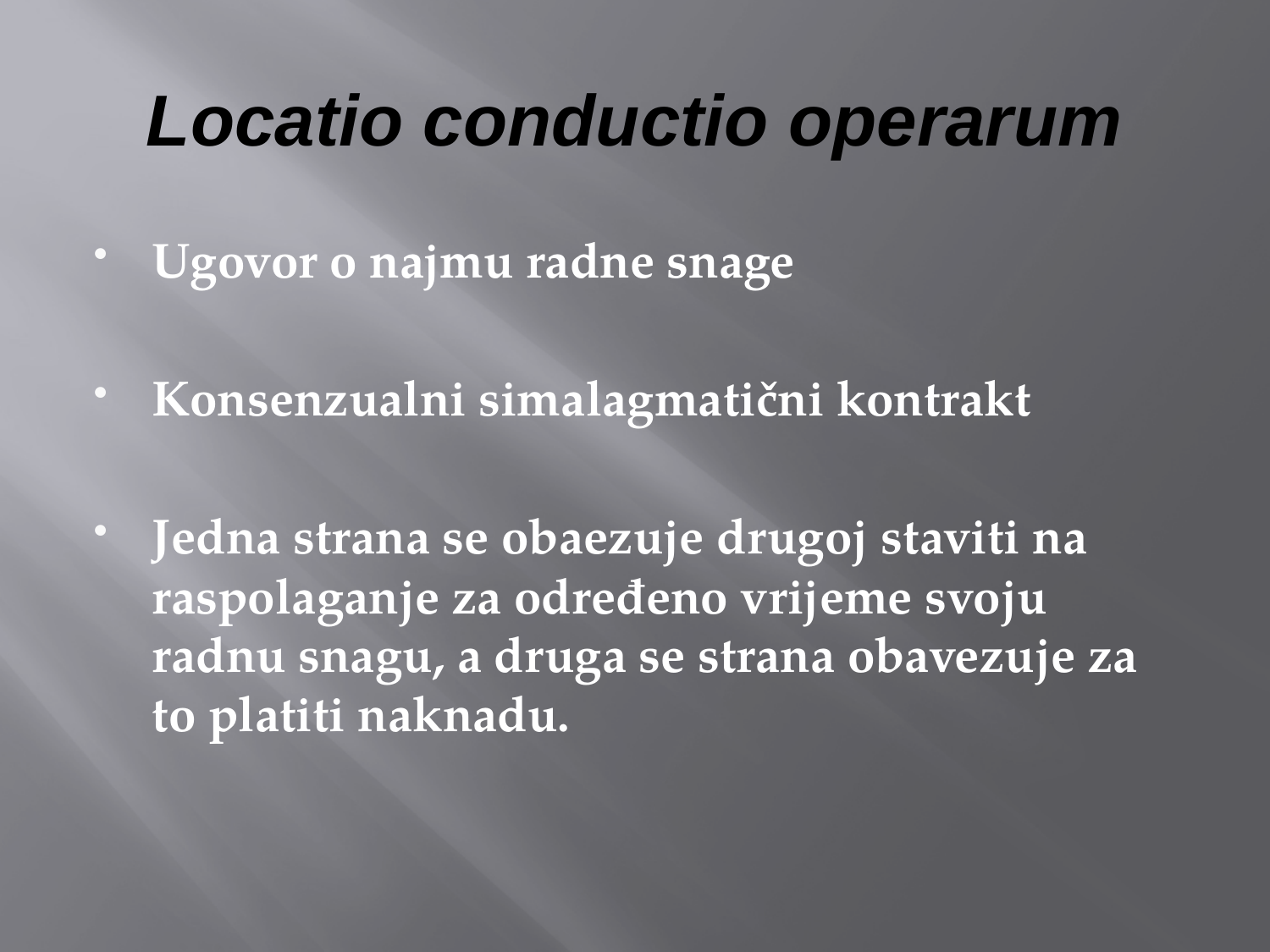

# Locatio conductio operarum
Ugovor o najmu radne snage

Konsenzualni simalagmatični kontrakt

Jedna strana se obaezuje drugoj staviti na raspolaganje za određeno vrijeme svoju radnu snagu, a druga se strana obavezuje za to platiti naknadu.